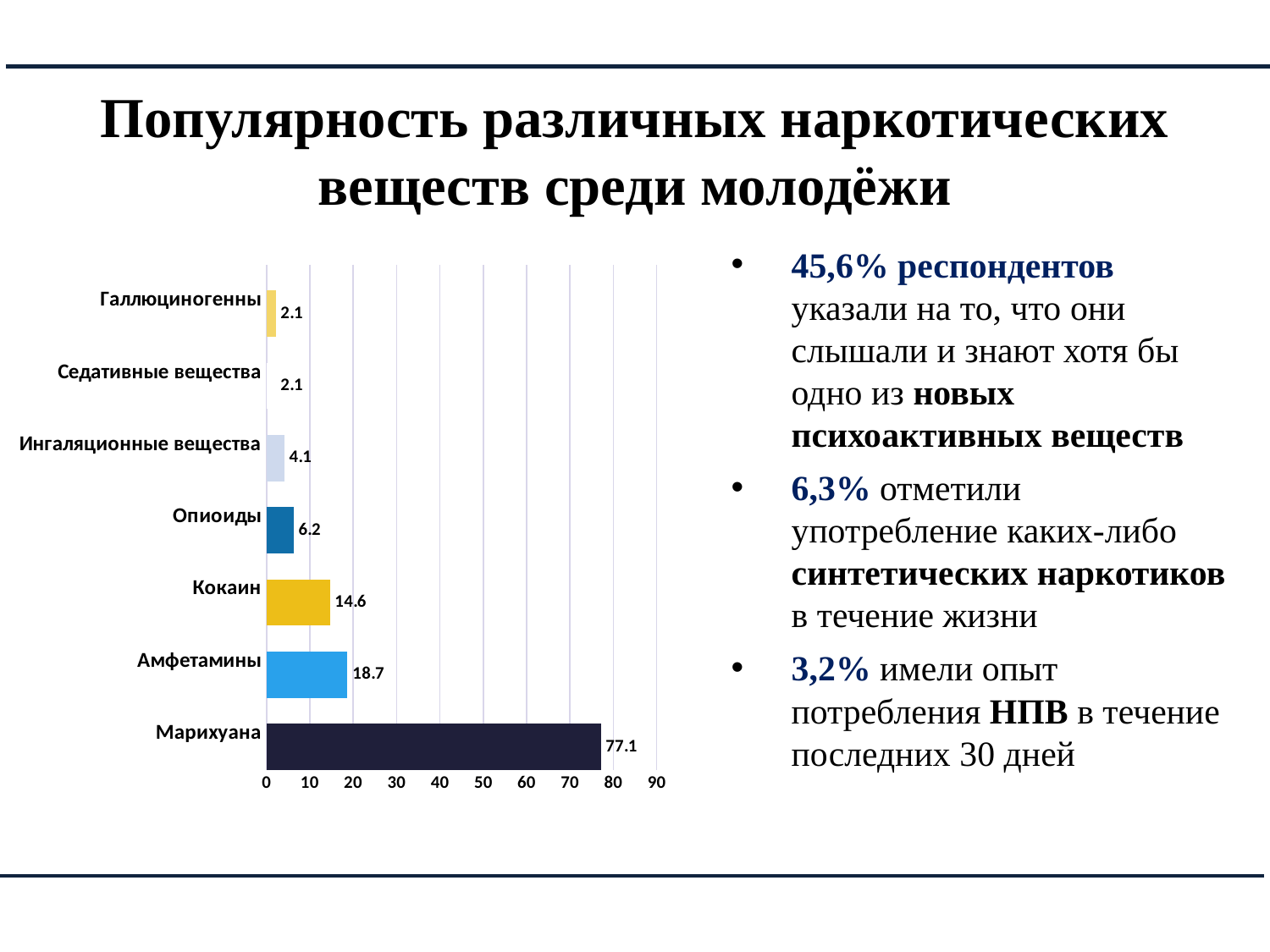

# Популярность различных наркотических веществ среди молодёжи
45,6% респондентов указали на то, что они слышали и знают хотя бы одно из новых психоактивных веществ
6,3% отметили употребление каких-либо синтетических наркотиков в течение жизни
3,2% имели опыт потребления НПВ в течение последних 30 дней

### Chart

| Category | Ряд 1 | Столбец1 | Столбец2 |
|---|---|---|---|
| Марихуана | 77.1 | None | None |
| Амфетамины | 18.7 | None | None |
| Кокаин | 14.6 | None | None |
| Опиоиды | 6.2 | None | None |
| Ингаляционные вещества | 4.1 | None | None |
| Седативные вещества | 2.1 | None | None |
| Галлюциногенны | 2.1 | None | None |